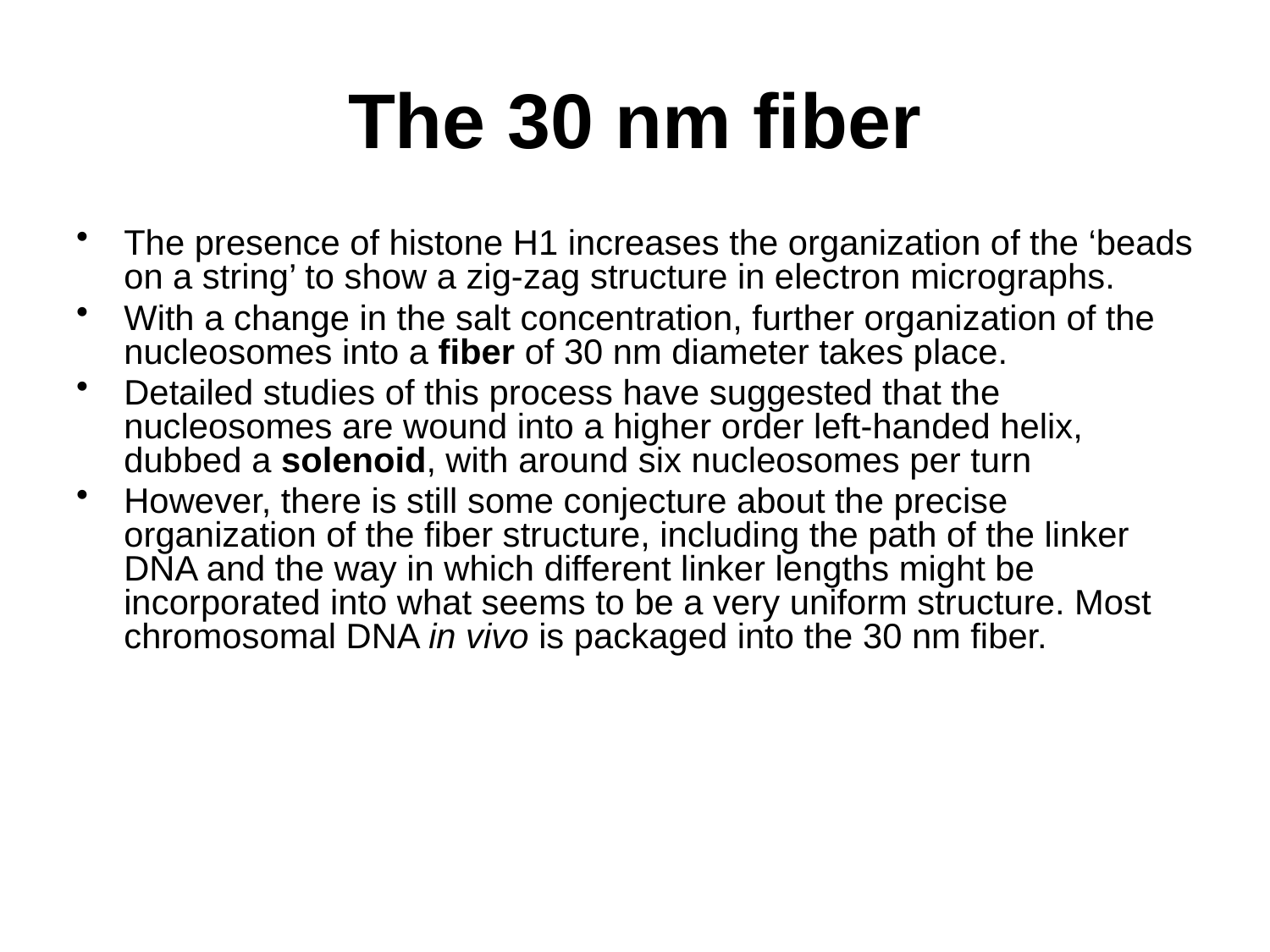

# The 30 nm fiber
The presence of histone H1 increases the organization of the ‘beads on a string’ to show a zig-zag structure in electron micrographs.
With a change in the salt concentration, further organization of the nucleosomes into a fiber of 30 nm diameter takes place.
Detailed studies of this process have suggested that the nucleosomes are wound into a higher order left-handed helix, dubbed a solenoid, with around six nucleosomes per turn
However, there is still some conjecture about the precise organization of the fiber structure, including the path of the linker DNA and the way in which different linker lengths might be incorporated into what seems to be a very uniform structure. Most chromosomal DNA in vivo is packaged into the 30 nm fiber.